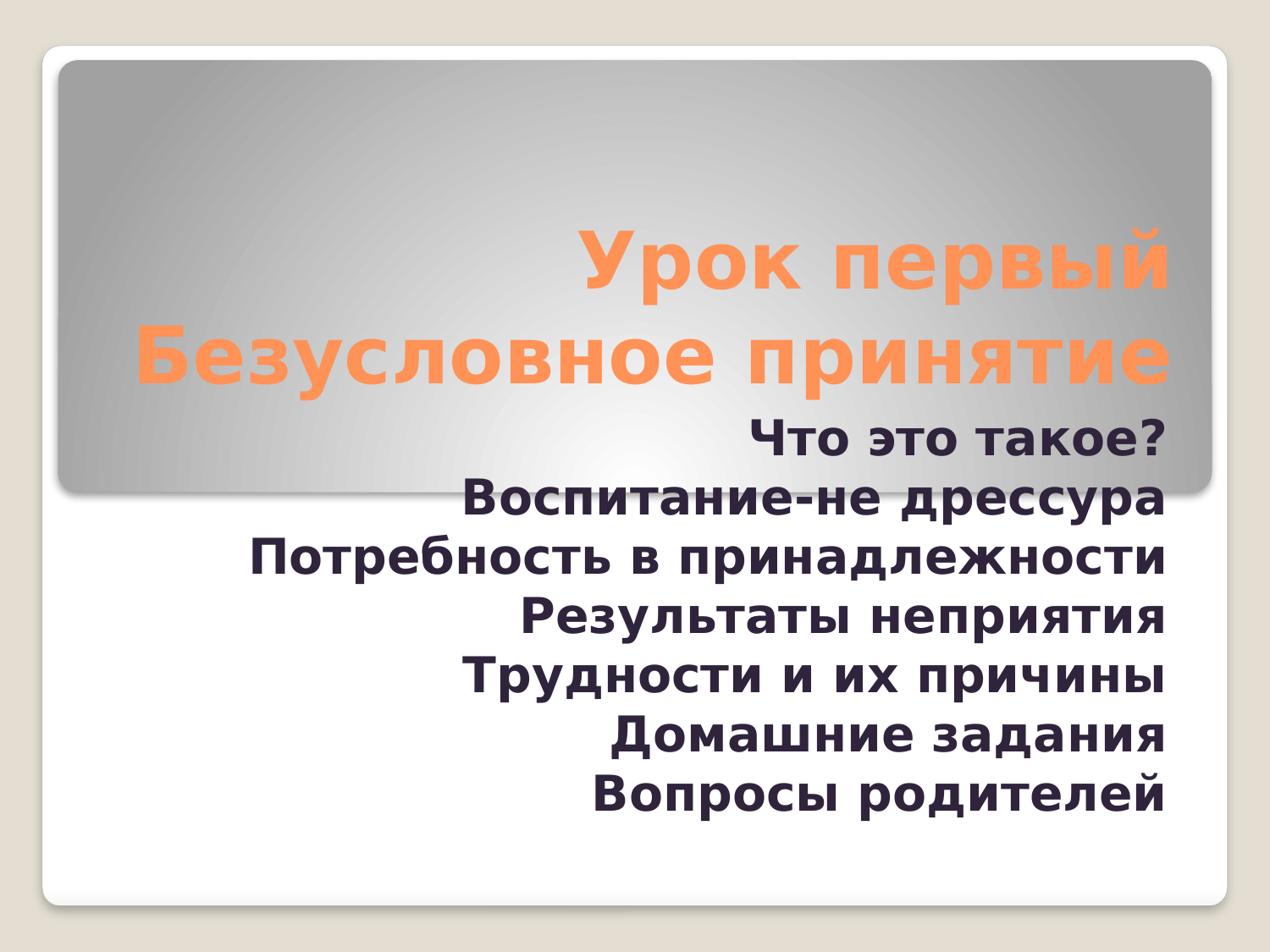

# Урок первый Безусловное принятие
Что это такое?
Воспитание-не дрессура
Потребность в принадлежности
Результаты неприятия
Трудности и их причины
Домашние задания
Вопросы родителей